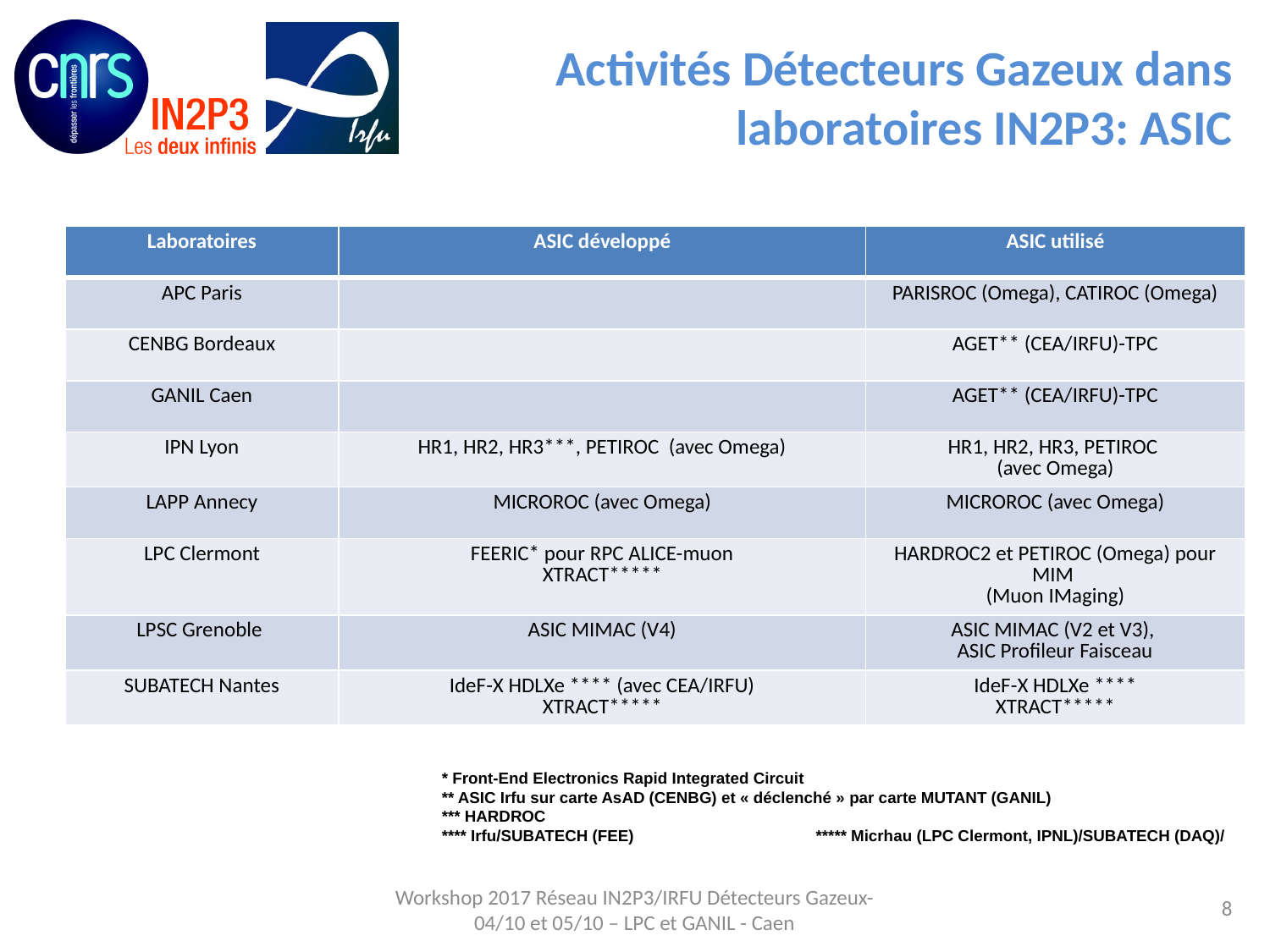

# Activités Détecteurs Gazeux dans laboratoires IN2P3: ASIC
| Laboratoires | ASIC développé | ASIC utilisé |
| --- | --- | --- |
| APC Paris |  | PARISROC (Omega), CATIROC (Omega) |
| CENBG Bordeaux |  | AGET\*\* (CEA/IRFU)-TPC |
| GANIL Caen |  | AGET\*\* (CEA/IRFU)-TPC |
| IPN Lyon | HR1, HR2, HR3\*\*\*, PETIROC (avec Omega) | HR1, HR2, HR3, PETIROC (avec Omega) |
| LAPP Annecy | MICROROC (avec Omega) | MICROROC (avec Omega) |
| LPC Clermont | FEERIC\* pour RPC ALICE-muon XTRACT\*\*\*\*\* | HARDROC2 et PETIROC (Omega) pour MIM (Muon IMaging) |
| LPSC Grenoble | ASIC MIMAC (V4) | ASIC MIMAC (V2 et V3), ASIC Profileur Faisceau |
| SUBATECH Nantes | IdeF-X HDLXe \*\*\*\* (avec CEA/IRFU) XTRACT\*\*\*\*\* | IdeF-X HDLXe \*\*\*\* XTRACT\*\*\*\*\* |
* Front-End Electronics Rapid Integrated Circuit
** ASIC Irfu sur carte AsAD (CENBG) et « déclenché » par carte MUTANT (GANIL)
*** HARDROC
**** Irfu/SUBATECH (FEE)                                         ***** Micrhau (LPC Clermont, IPNL)/SUBATECH (DAQ)/
8

Workshop 2017 Réseau IN2P3/IRFU Détecteurs Gazeux- 04/10 et 05/10 – LPC et GANIL - Caen